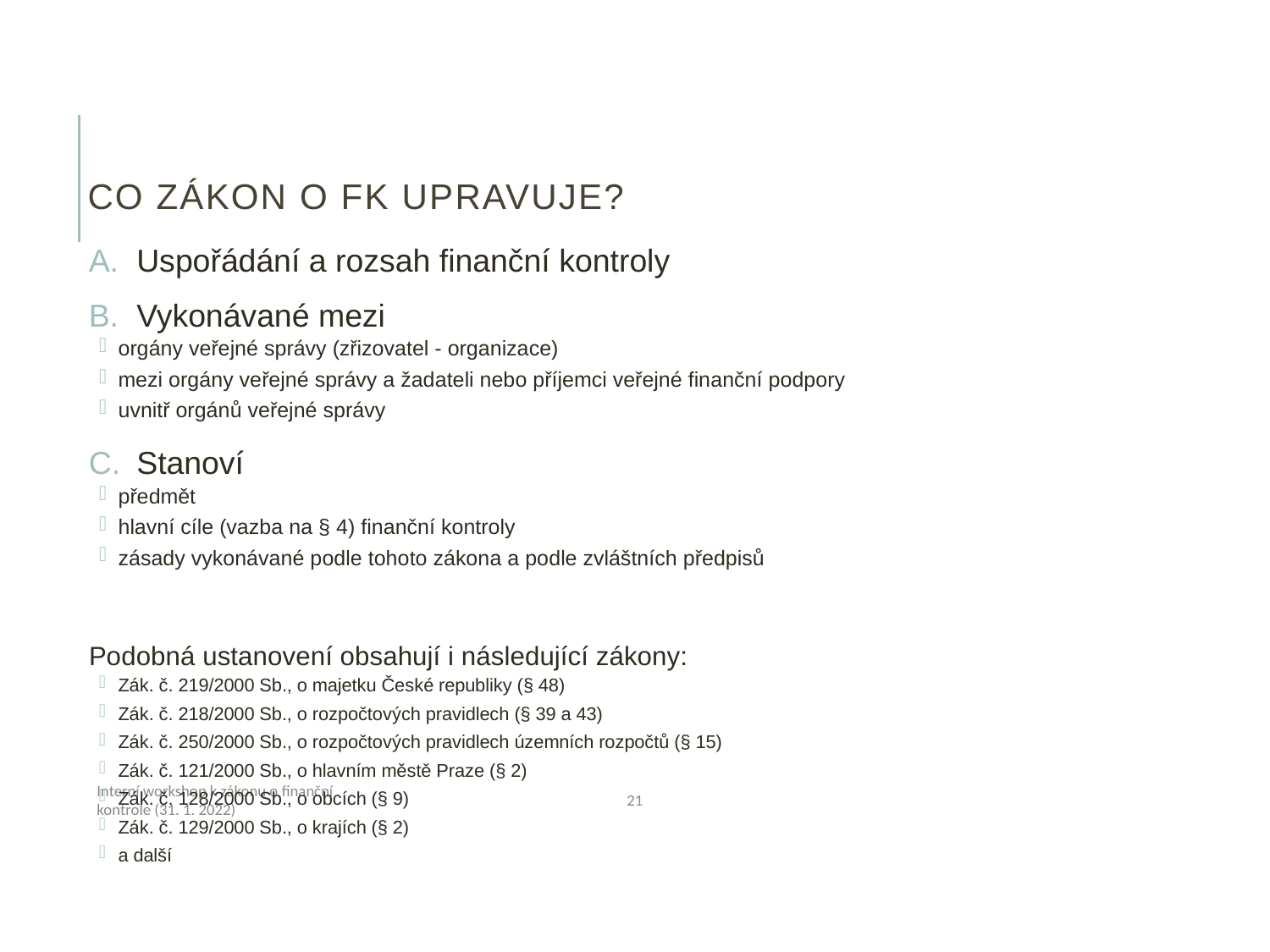

# Co zákon o FK upravuje?
Uspořádání a rozsah finanční kontroly
Vykonávané mezi
orgány veřejné správy (zřizovatel - organizace)
mezi orgány veřejné správy a žadateli nebo příjemci veřejné finanční podpory
uvnitř orgánů veřejné správy
Stanoví
předmět
hlavní cíle (vazba na § 4) finanční kontroly
zásady vykonávané podle tohoto zákona a podle zvláštních předpisů

Podobná ustanovení obsahují i následující zákony:
Zák. č. 219/2000 Sb., o majetku České republiky (§ 48)
Zák. č. 218/2000 Sb., o rozpočtových pravidlech (§ 39 a 43)
Zák. č. 250/2000 Sb., o rozpočtových pravidlech územních rozpočtů (§ 15)
Zák. č. 121/2000 Sb., o hlavním městě Praze (§ 2)
Zák. č. 128/2000 Sb., o obcích (§ 9)
Zák. č. 129/2000 Sb., o krajích (§ 2)
a další
Interní workshop k zákonu o finanční kontrole (31. 1. 2022)
21